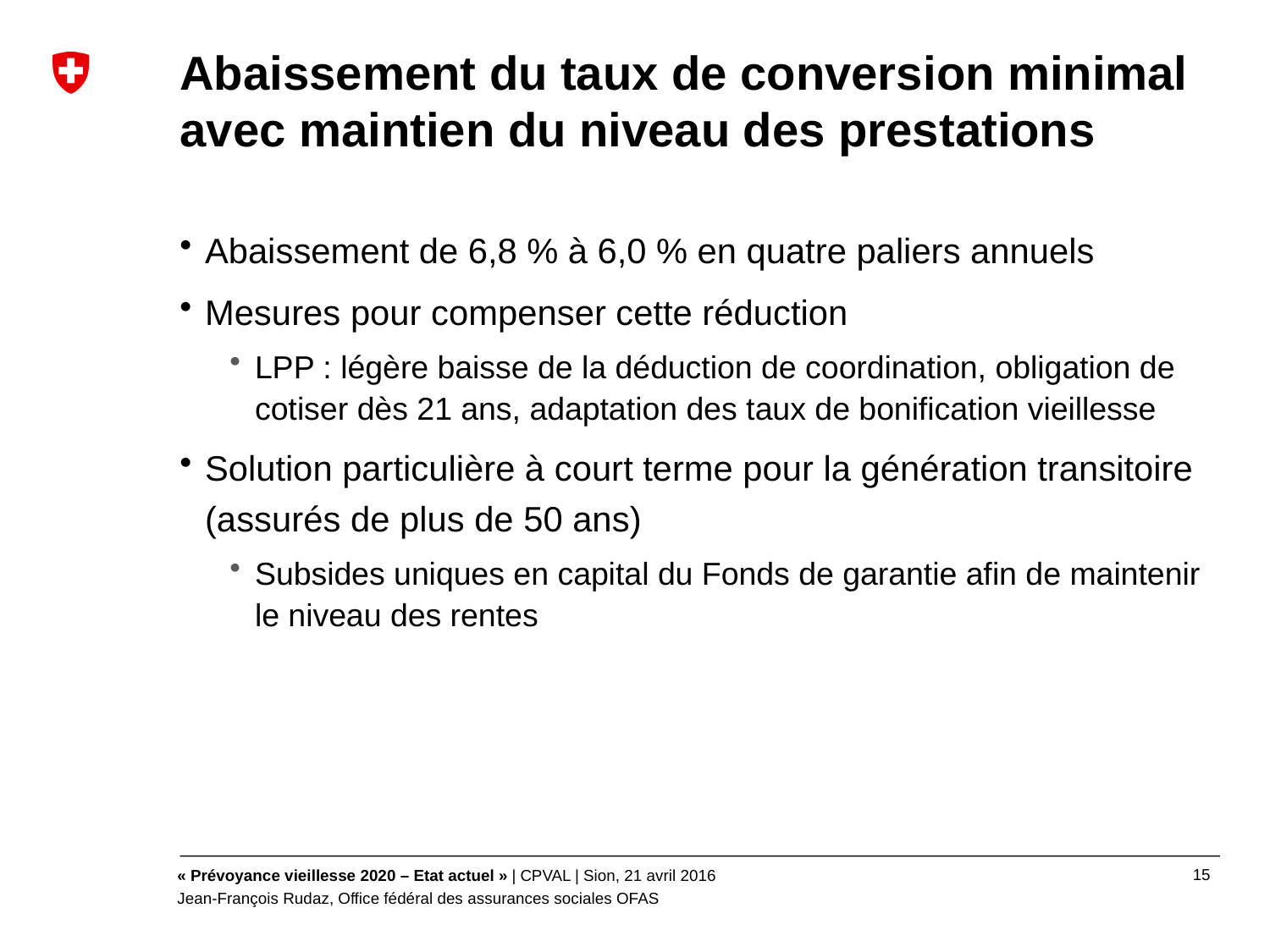

# Abaissement du taux de conversion minimal avec maintien du niveau des prestations
Abaissement de 6,8 % à 6,0 % en quatre paliers annuels
Mesures pour compenser cette réduction
LPP : légère baisse de la déduction de coordination, obligation de cotiser dès 21 ans, adaptation des taux de bonification vieillesse
Solution particulière à court terme pour la génération transitoire (assurés de plus de 50 ans)
Subsides uniques en capital du Fonds de garantie afin de maintenir le niveau des rentes